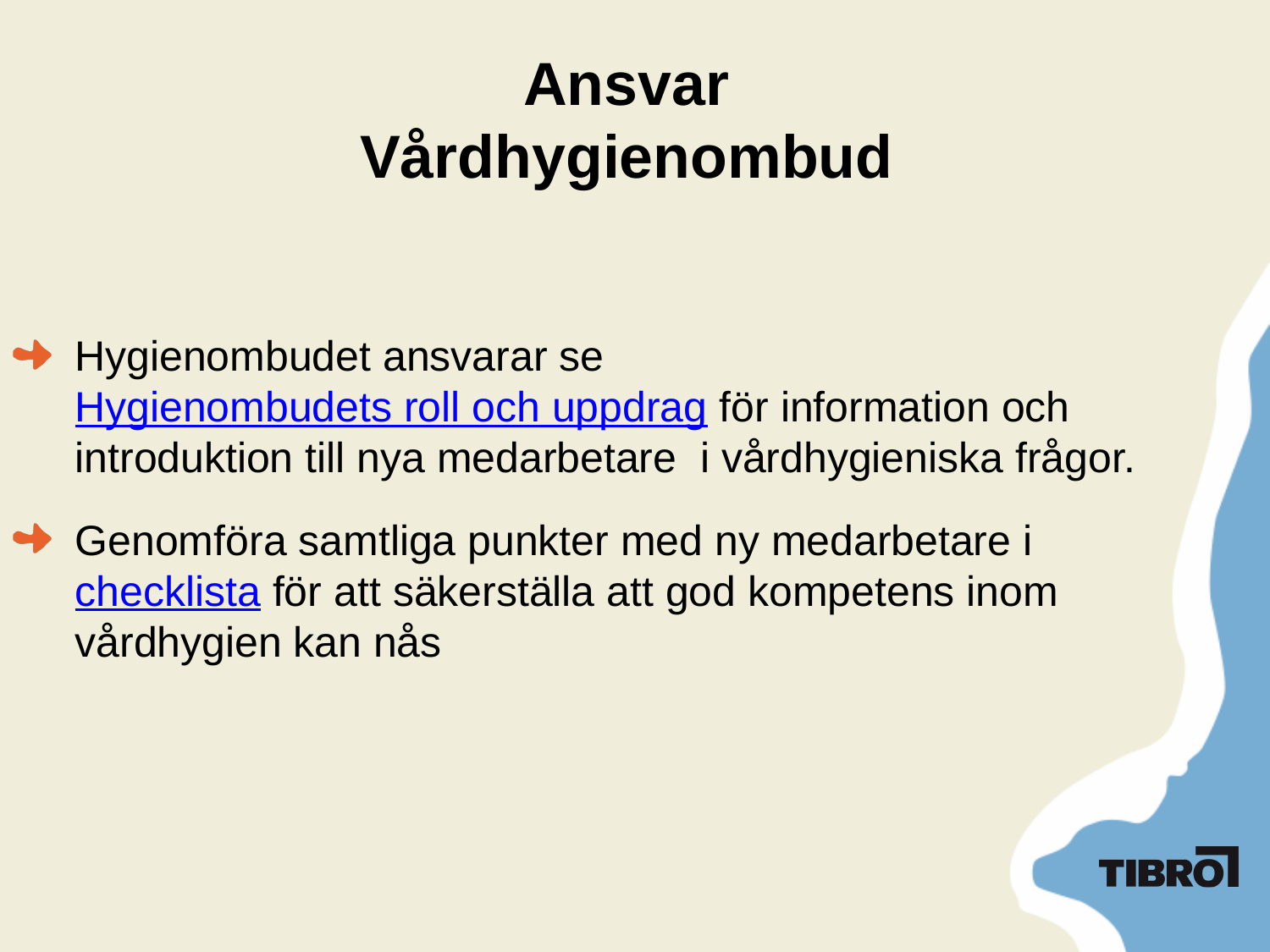

# Ansvar Vårdhygienombud
Hygienombudet ansvarar se Hygienombudets roll och uppdrag för information och introduktion till nya medarbetare  i vårdhygieniska frågor.
Genomföra samtliga punkter med ny medarbetare i checklista för att säkerställa att god kompetens inom vårdhygien kan nås